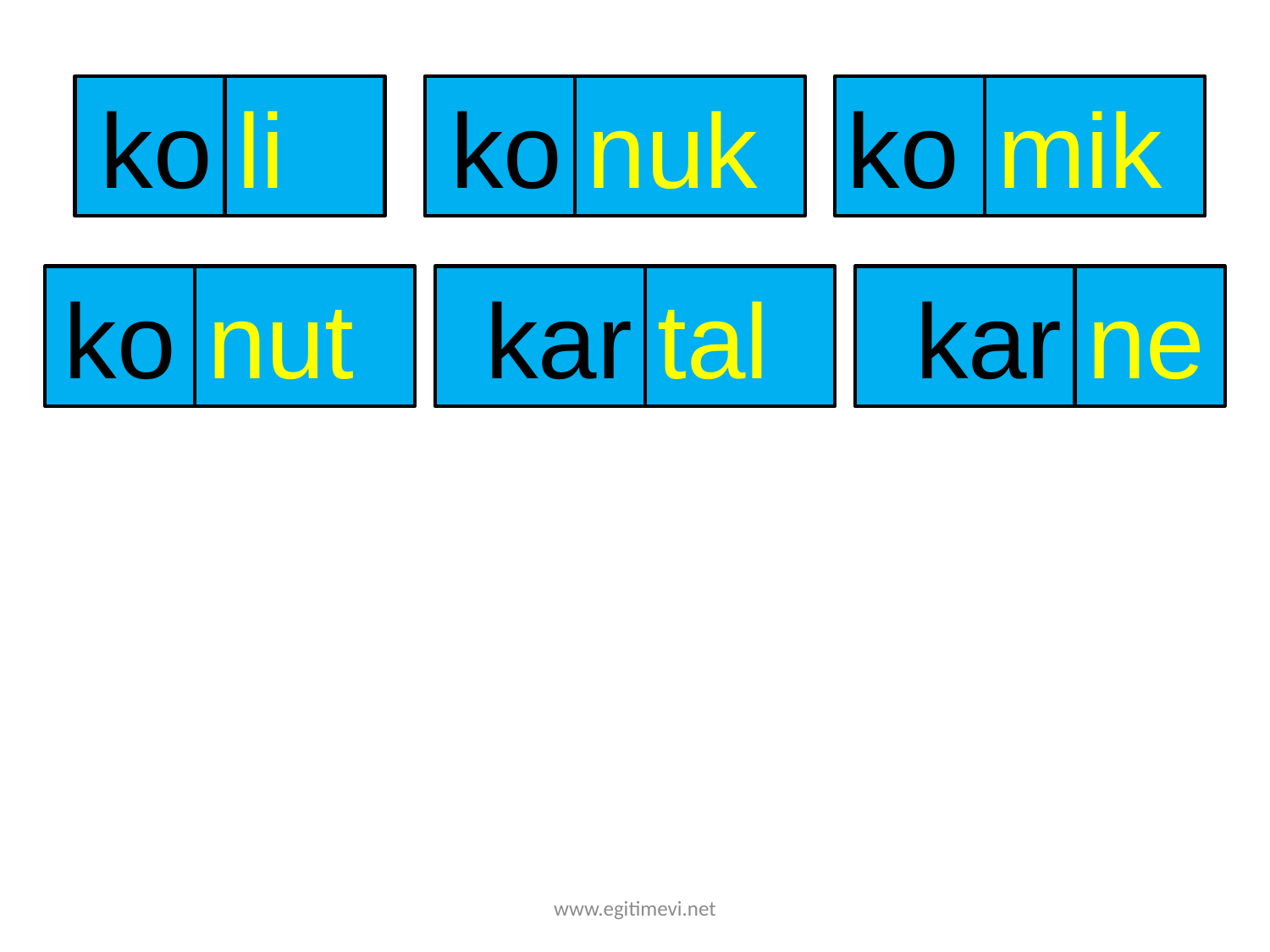

ko
li
ko
nuk
ko
mik
ko
nut
kar
tal
kar
ne
www.egitimevi.net